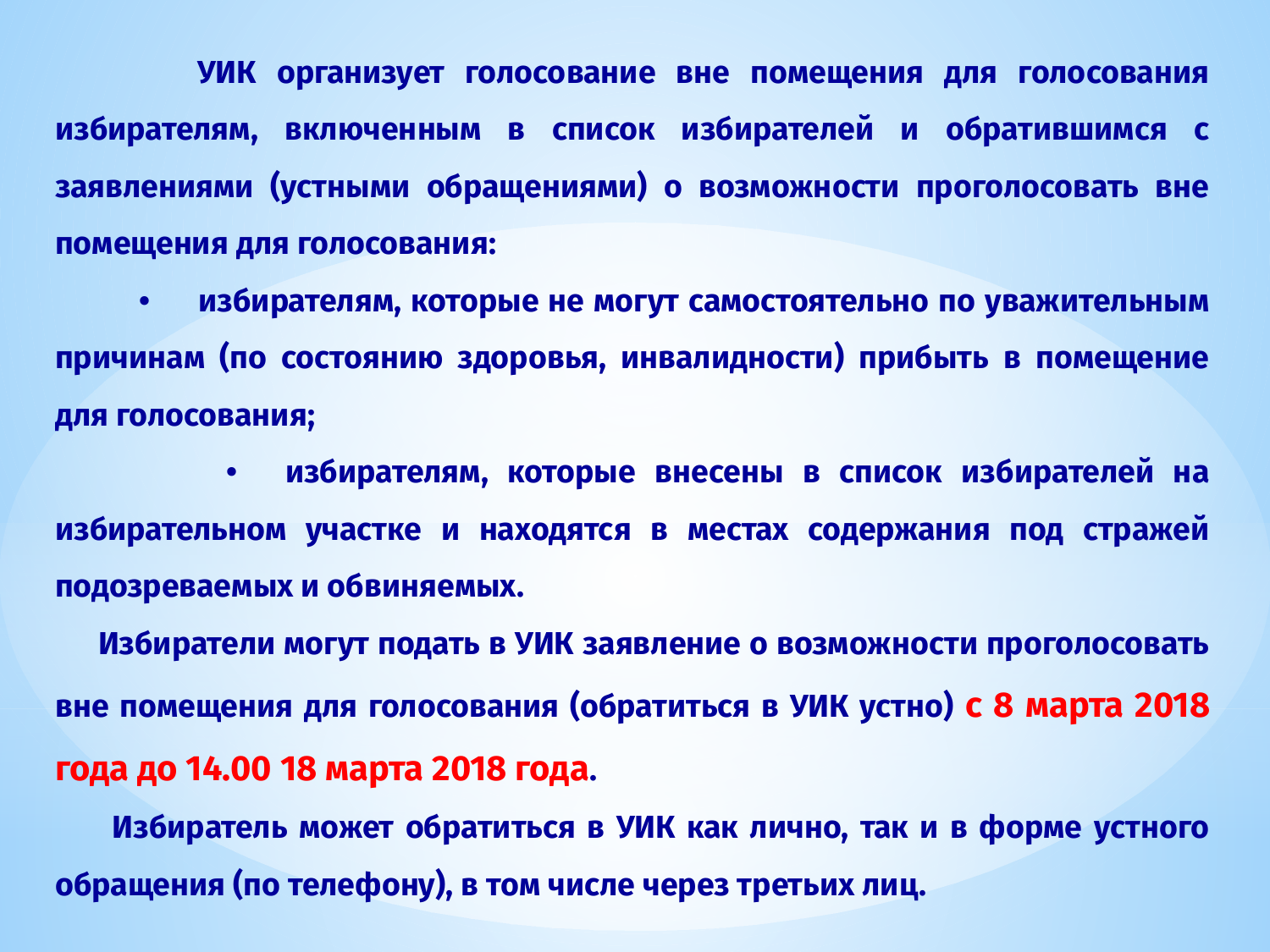

УИК организует голосование вне помещения для голосования избирателям, включенным в список избирателей и обратившимся с заявлениями (устными обращениями) о возможности проголосовать вне помещения для голосования:
         •	избирателям, которые не могут самостоятельно по уважительным причинам (по состоянию здоровья, инвалидности) прибыть в помещение для голосования;
         •	избирателям, которые внесены в список избирателей на избирательном участке и находятся в местах содержания под стражей подозреваемых и обвиняемых.
     Избиратели могут подать в УИК заявление о возможности проголосовать вне помещения для голосования (обратиться в УИК устно) с 8 марта 2018 года до 14.00 18 марта 2018 года.
     Избиратель может обратиться в УИК как лично, так и в форме устного обращения (по телефону), в том числе через третьих лиц.